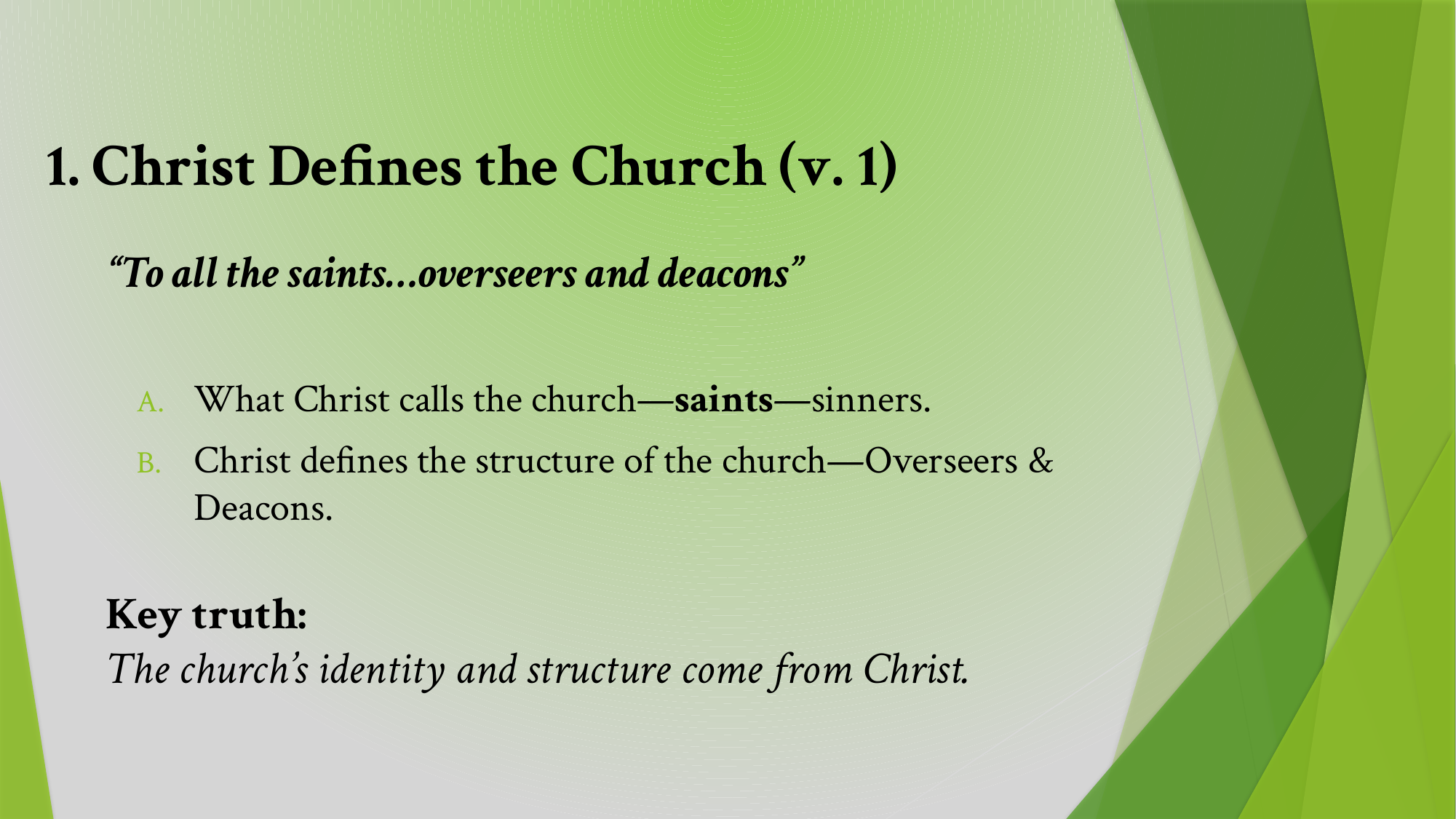

# 1. Christ Defines the Church (v. 1)
“To all the saints…overseers and deacons”
What Christ calls the church—saints—sinners.
Christ defines the structure of the church—Overseers & Deacons.

Key truth:
The church’s identity and structure come from Christ.